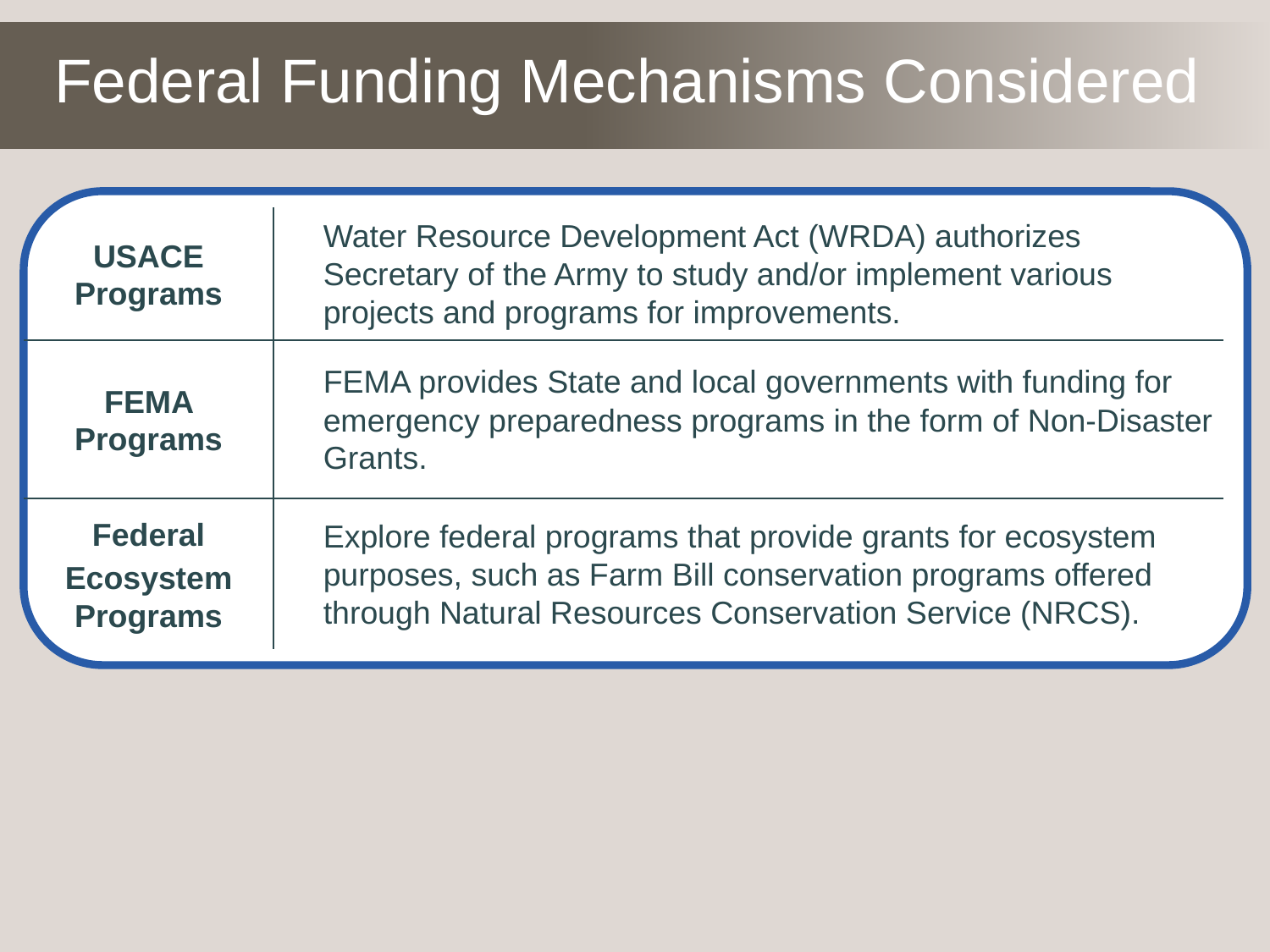

# Federal Funding Mechanisms Considered

| USACE Programs | Water Resource Development Act (WRDA) authorizes Secretary of the Army to study and/or implement various projects and programs for improvements. |
| --- | --- |
| FEMA Programs | FEMA provides State and local governments with funding for emergency preparedness programs in the form of Non-Disaster Grants. |
| Federal Ecosystem Programs | Explore federal programs that provide grants for ecosystem purposes, such as Farm Bill conservation programs offered through Natural Resources Conservation Service (NRCS). |

11